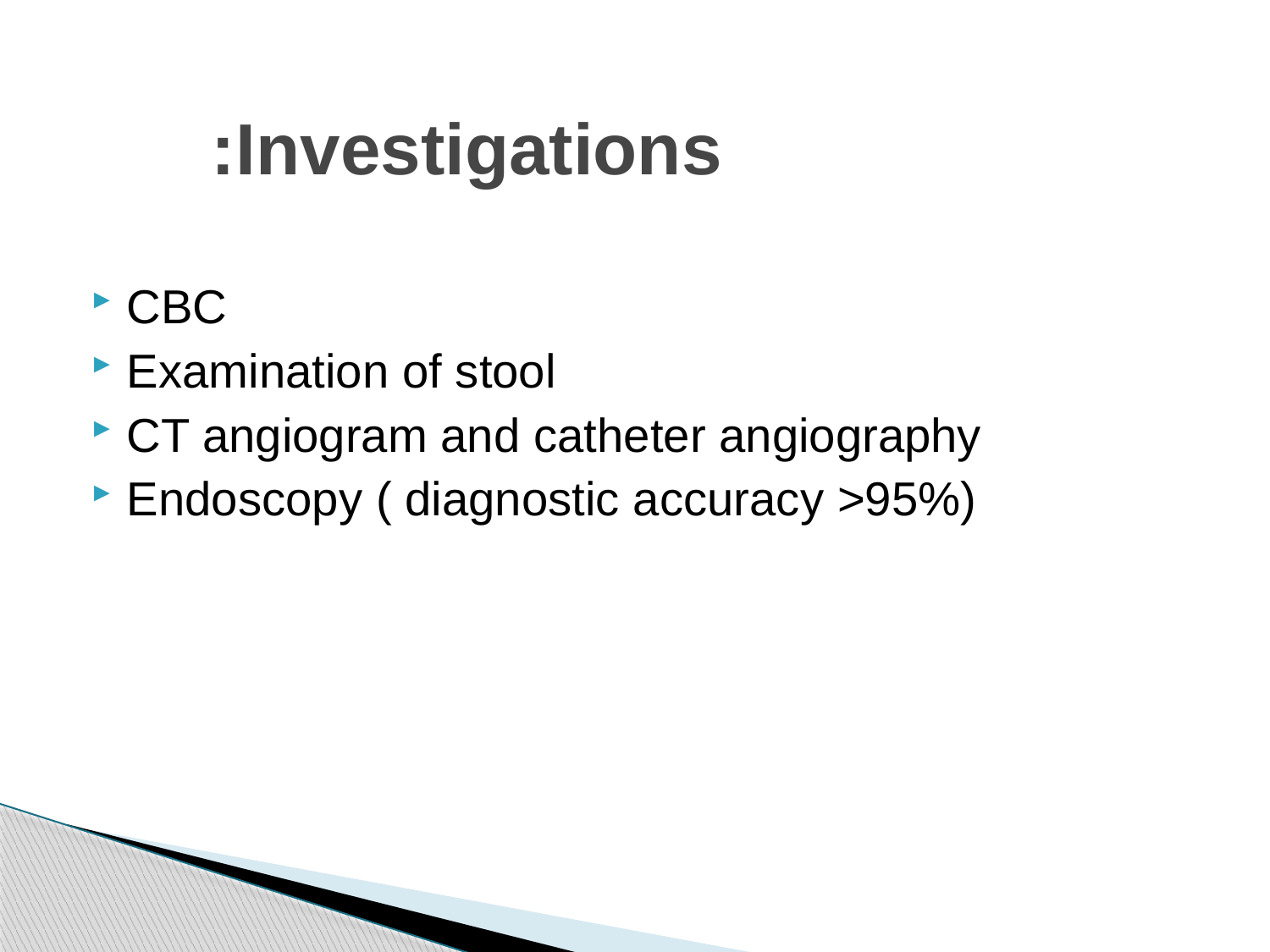

# Investigations:

CBC
Examination of stool
CT angiogram and catheter angiography
Endoscopy ( diagnostic accuracy >95%)